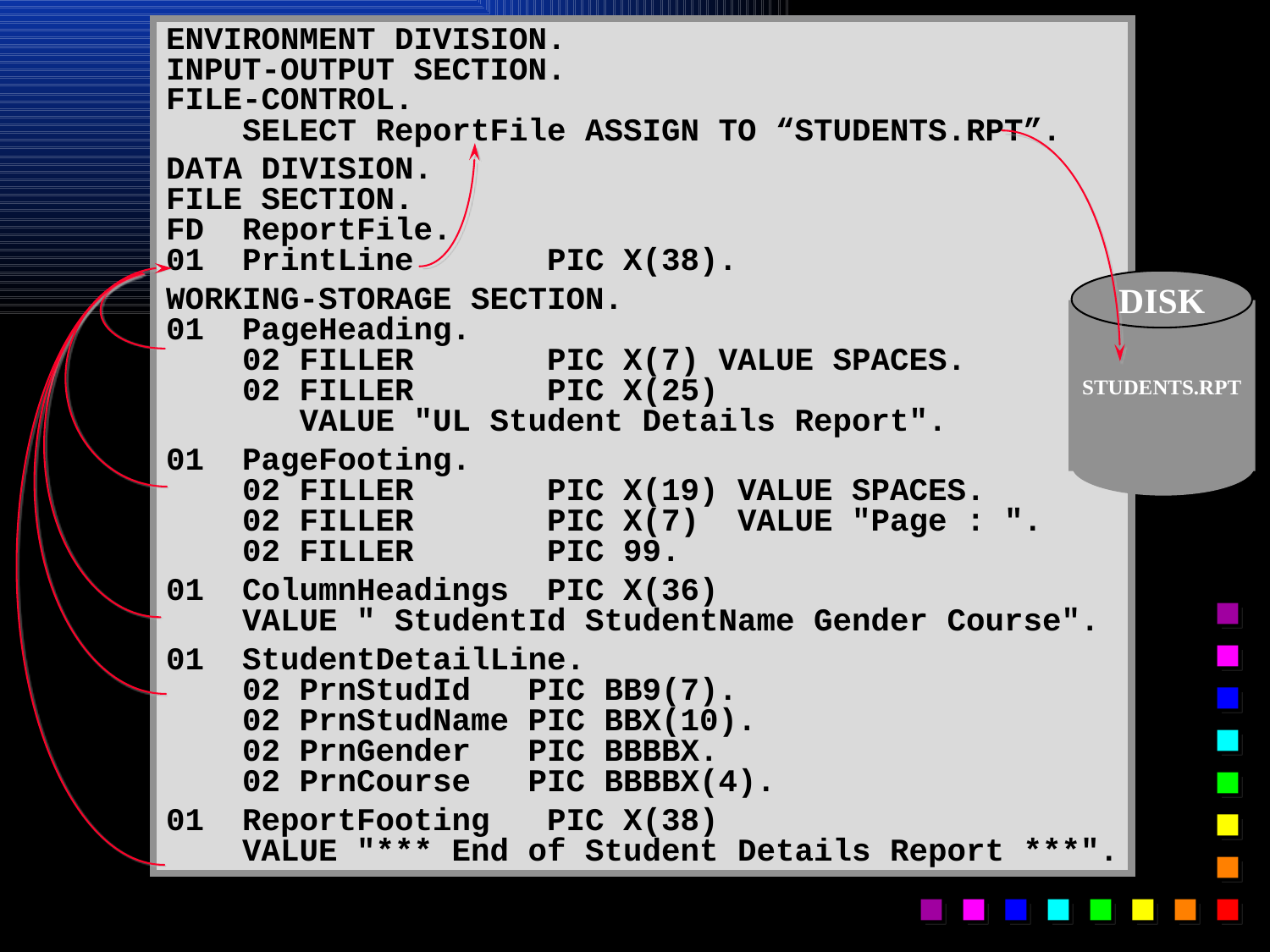

ENVIRONMENT DIVISION.
INPUT-OUTPUT SECTION.
FILE-CONTROL.
    SELECT ReportFile ASSIGN TO “STUDENTS.RPT”.
DATA DIVISION.
FILE SECTION.
FD  ReportFile.
01  PrintLine       PIC X(38).
WORKING-STORAGE SECTION.
01  PageHeading.
    02 FILLER       PIC X(7) VALUE SPACES.
    02 FILLER       PIC X(25)
       VALUE "UL Student Details Report".
01  PageFooting.
    02 FILLER       PIC X(19) VALUE SPACES.
    02 FILLER       PIC X(7)  VALUE "Page : ".
    02 FILLER       PIC 99.
01  ColumnHeadings  PIC X(36)
    VALUE " StudentId StudentName Gender Course".
01  StudentDetailLine.
    02 PrnStudId   PIC BB9(7).
    02 PrnStudName PIC BBX(10).
    02 PrnGender   PIC BBBBX.
    02 PrnCourse   PIC BBBBX(4).
01  ReportFooting   PIC X(38)
    VALUE "*** End of Student Details Report ***".

DISK
STUDENTS.RPT